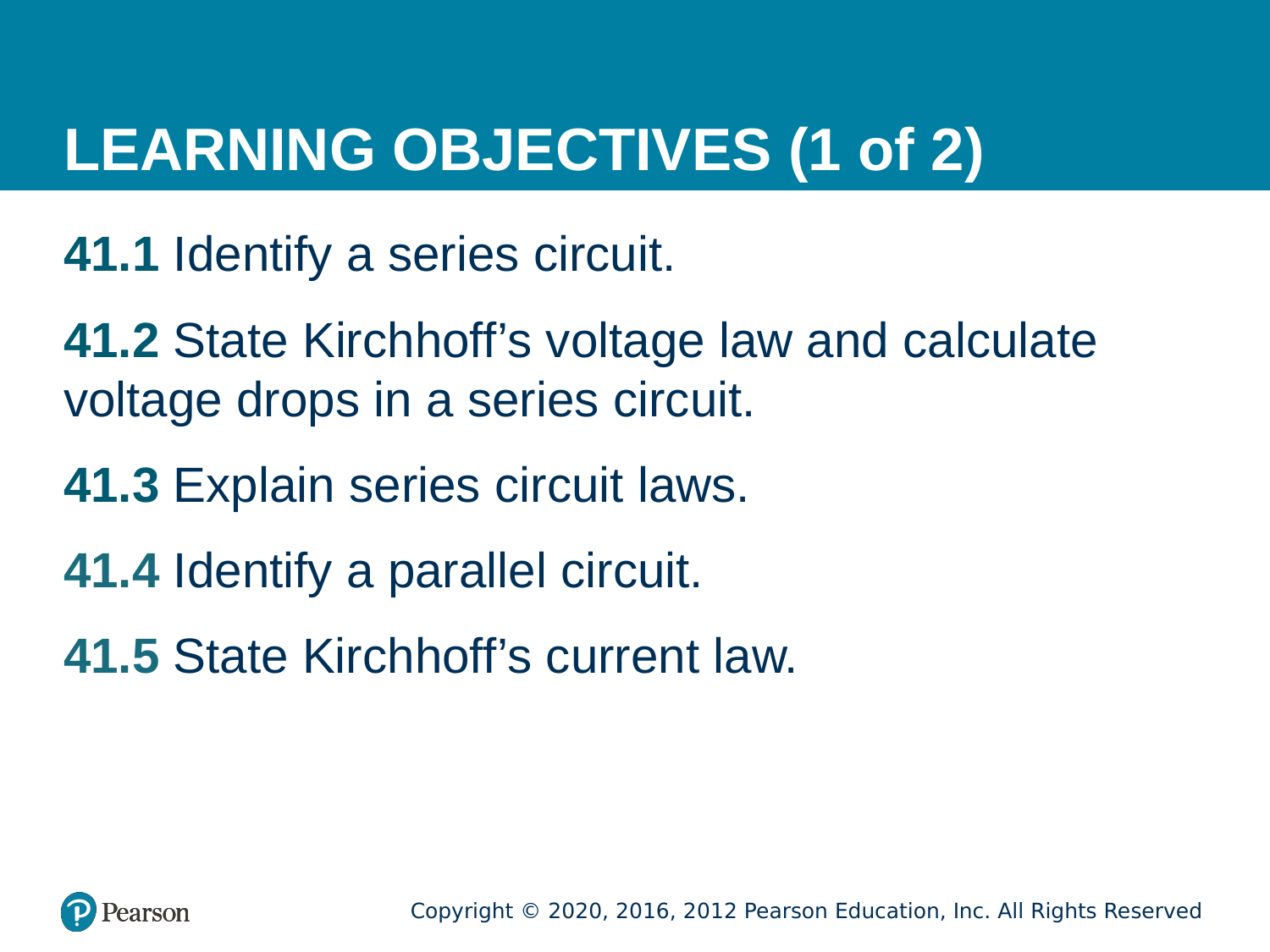

# LEARNING OBJECTIVES (1 of 2)
41.1 Identify a series circuit.
41.2 State Kirchhoff’s voltage law and calculate voltage drops in a series circuit.
41.3 Explain series circuit laws.
41.4 Identify a parallel circuit.
41.5 State Kirchhoff’s current law.